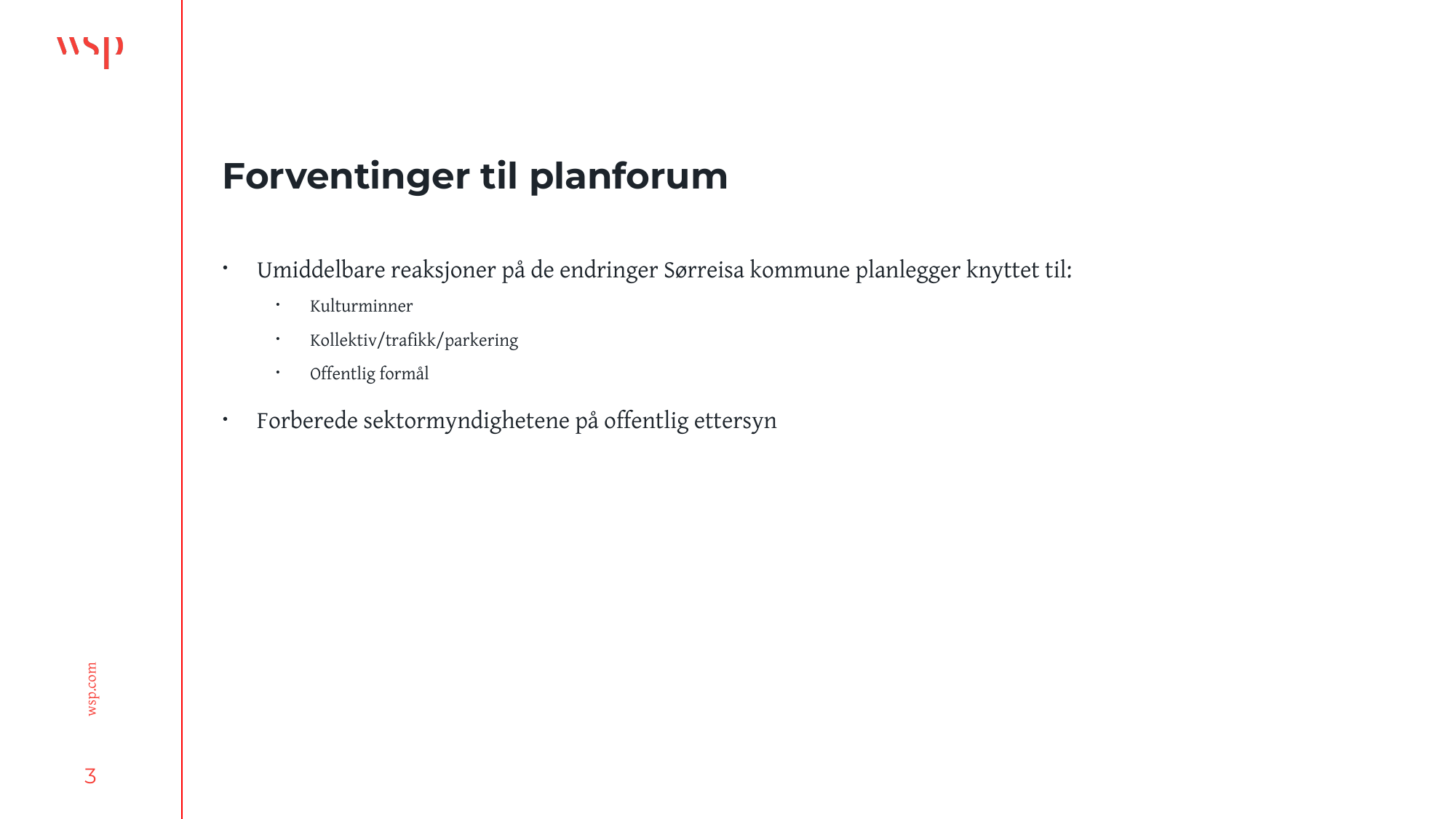

# Forventinger til planforum
Umiddelbare reaksjoner på de endringer Sørreisa kommune planlegger knyttet til:
Kulturminner
Kollektiv/trafikk/parkering
Offentlig formål
Forberede sektormyndighetene på offentlig ettersyn